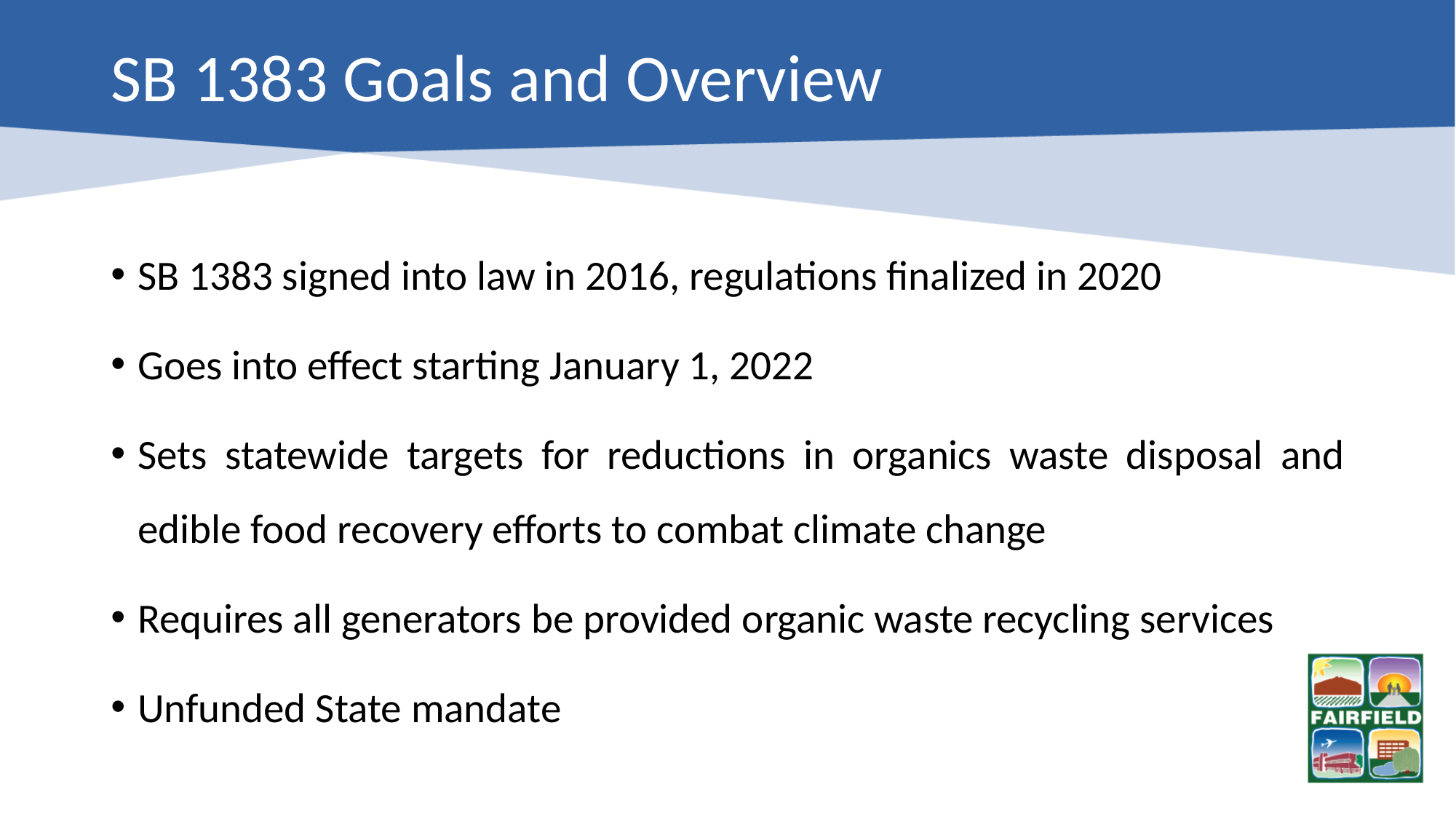

# SB 1383 Goals and Overview
SB 1383 signed into law in 2016, regulations finalized in 2020
Goes into effect starting January 1, 2022
Sets statewide targets for reductions in organics waste disposal and edible food recovery efforts to combat climate change
Requires all generators be provided organic waste recycling services
Unfunded State mandate